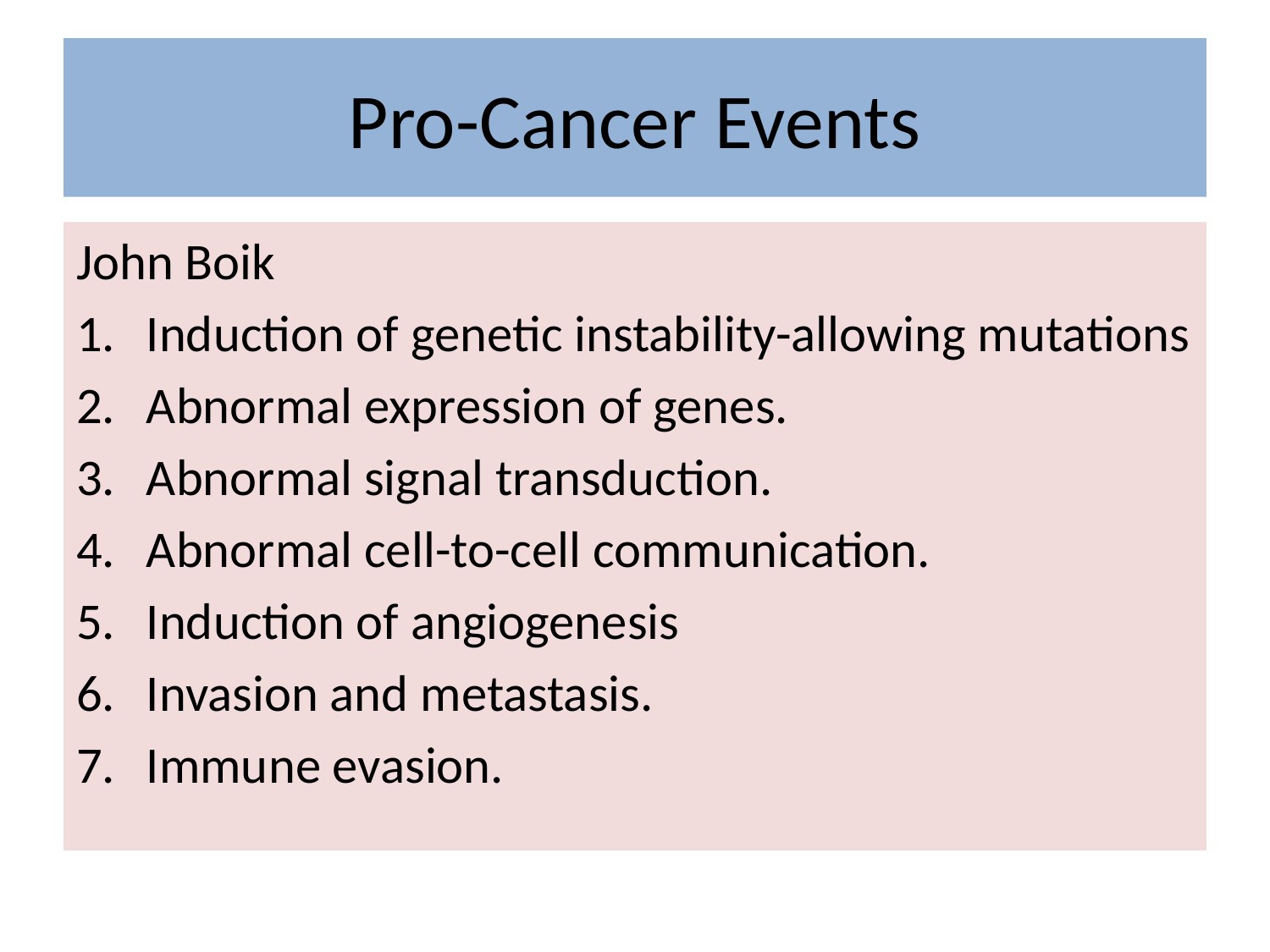

# Pro-Cancer Events
John Boik
Induction of genetic instability-allowing mutations
Abnormal expression of genes.
Abnormal signal transduction.
Abnormal cell-to-cell communication.
Induction of angiogenesis
Invasion and metastasis.
Immune evasion.